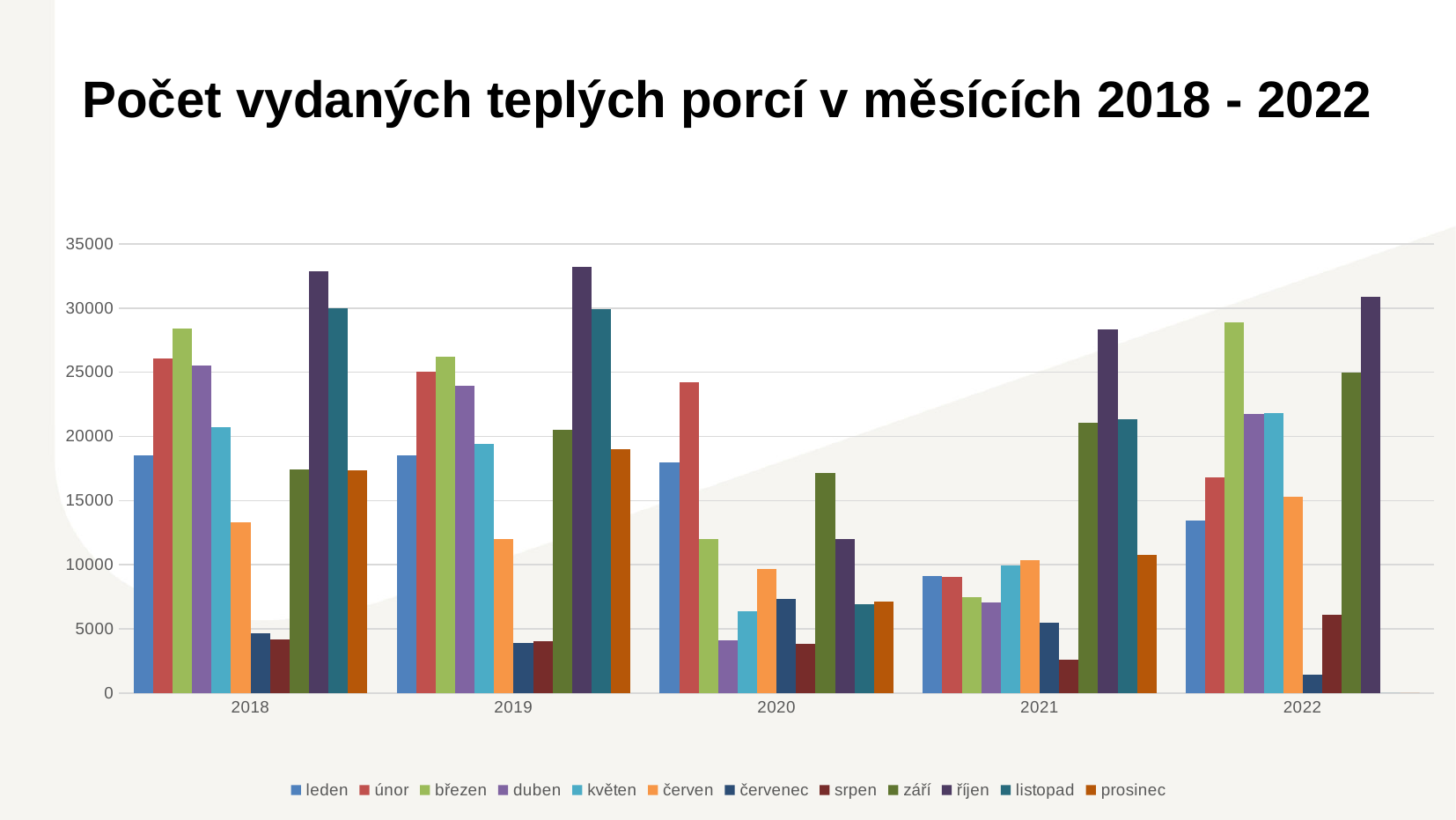

# Počet vydaných teplých porcí v měsících 2018 - 2022

### Chart

| Category | leden | únor | březen | duben | květen | červen | červenec | srpen | září | říjen | listopad | prosinec |
|---|---|---|---|---|---|---|---|---|---|---|---|---|
| 2018 | 18513.0 | 26107.0 | 28397.0 | 25556.0 | 20745.0 | 13321.0 | 4636.0 | 4170.0 | 17438.0 | 32909.0 | 29983.0 | 17393.0 |
| 2019 | 18501.0 | 25035.0 | 26243.0 | 23977.0 | 19400.0 | 12020.0 | 3905.0 | 4050.0 | 20508.0 | 33244.0 | 29906.0 | 19032.0 |
| 2020 | 17984.0 | 24251.0 | 11989.0 | 4087.0 | 6349.0 | 9677.0 | 7295.0 | 3804.0 | 17157.0 | 11992.0 | 6918.0 | 7152.0 |
| 2021 | 9084.0 | 9034.0 | 7443.0 | 7085.0 | 9970.0 | 10320.0 | 5448.0 | 2619.0 | 21050.0 | 28369.0 | 21337.0 | 10777.0 |
| 2022 | 13447.0 | 16830.0 | 28862.0 | 21769.0 | 21830.0 | 15314.0 | 1430.0 | 6130.0 | 25011.0 | 30868.0 | 0.0 | 0.0 |